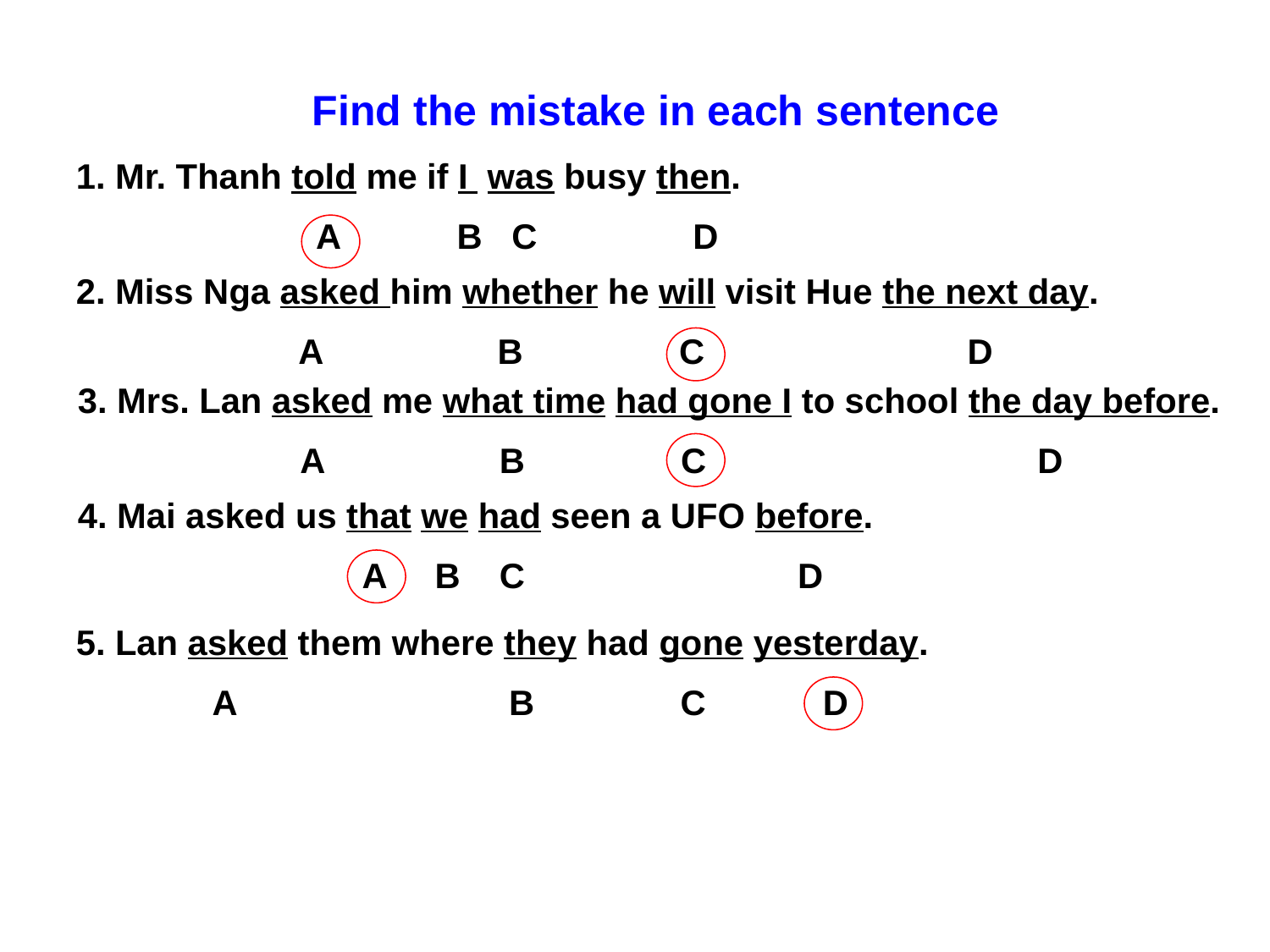

Find the mistake in each sentence
1. Mr. Thanh told me if I  was busy then.
                           A            B   C                D

2. Miss Nga asked him whether he will visit Hue the next day.
                         A                  B                C                           D

3. Mrs. Lan asked me what time had gone I to school the day before.
                         A                  B                C                                  D

4. Mai asked us that we had seen a UFO before.
                                A     B    C                            D

5. Lan asked them where they had gone yesterday.
              A                            B               C            D